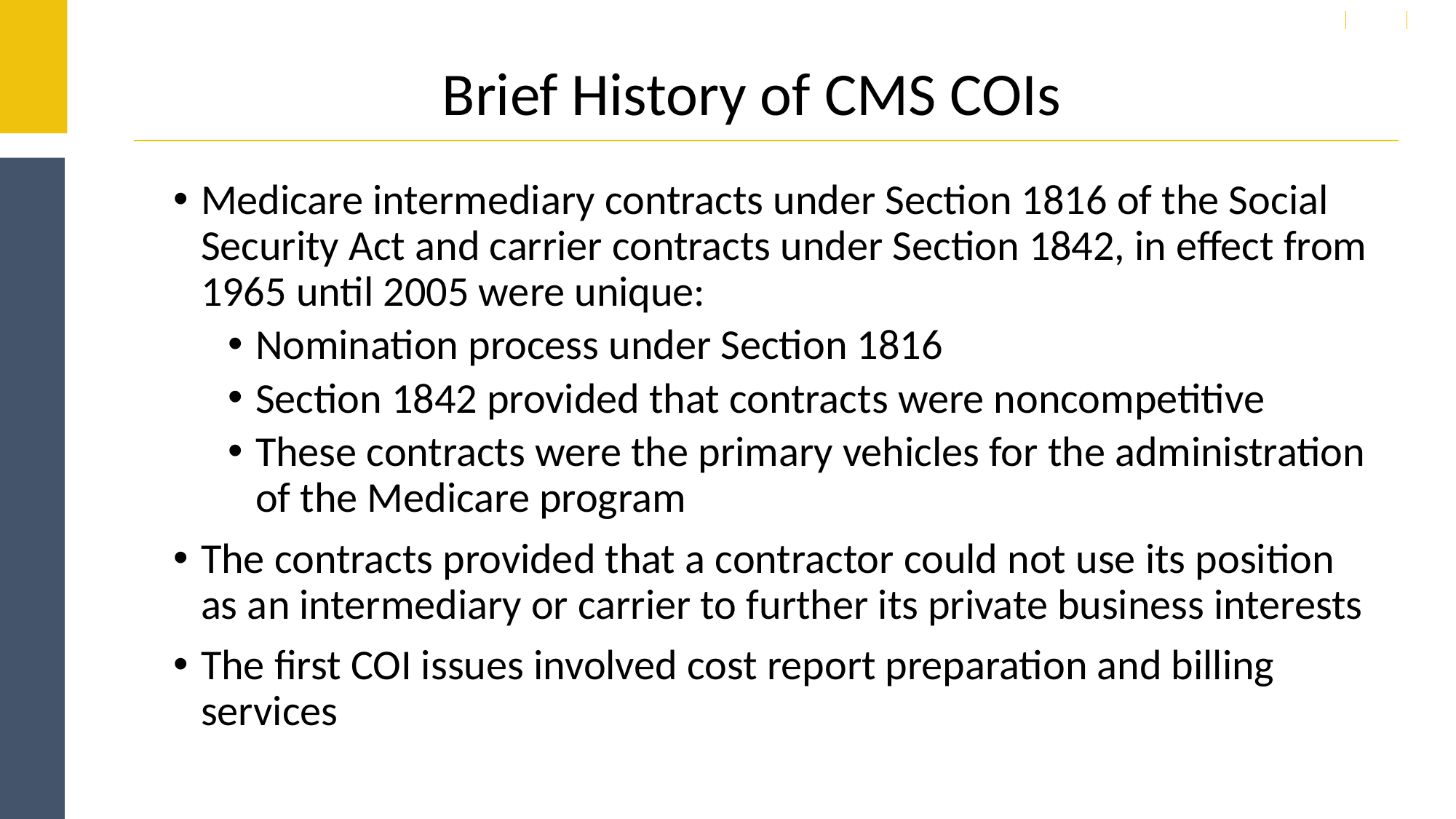

# Brief History of CMS COIs
Medicare intermediary contracts under Section 1816 of the Social Security Act and carrier contracts under Section 1842, in effect from 1965 until 2005 were unique:
Nomination process under Section 1816
Section 1842 provided that contracts were noncompetitive
These contracts were the primary vehicles for the administration of the Medicare program
The contracts provided that a contractor could not use its position as an intermediary or carrier to further its private business interests
The first COI issues involved cost report preparation and billing services